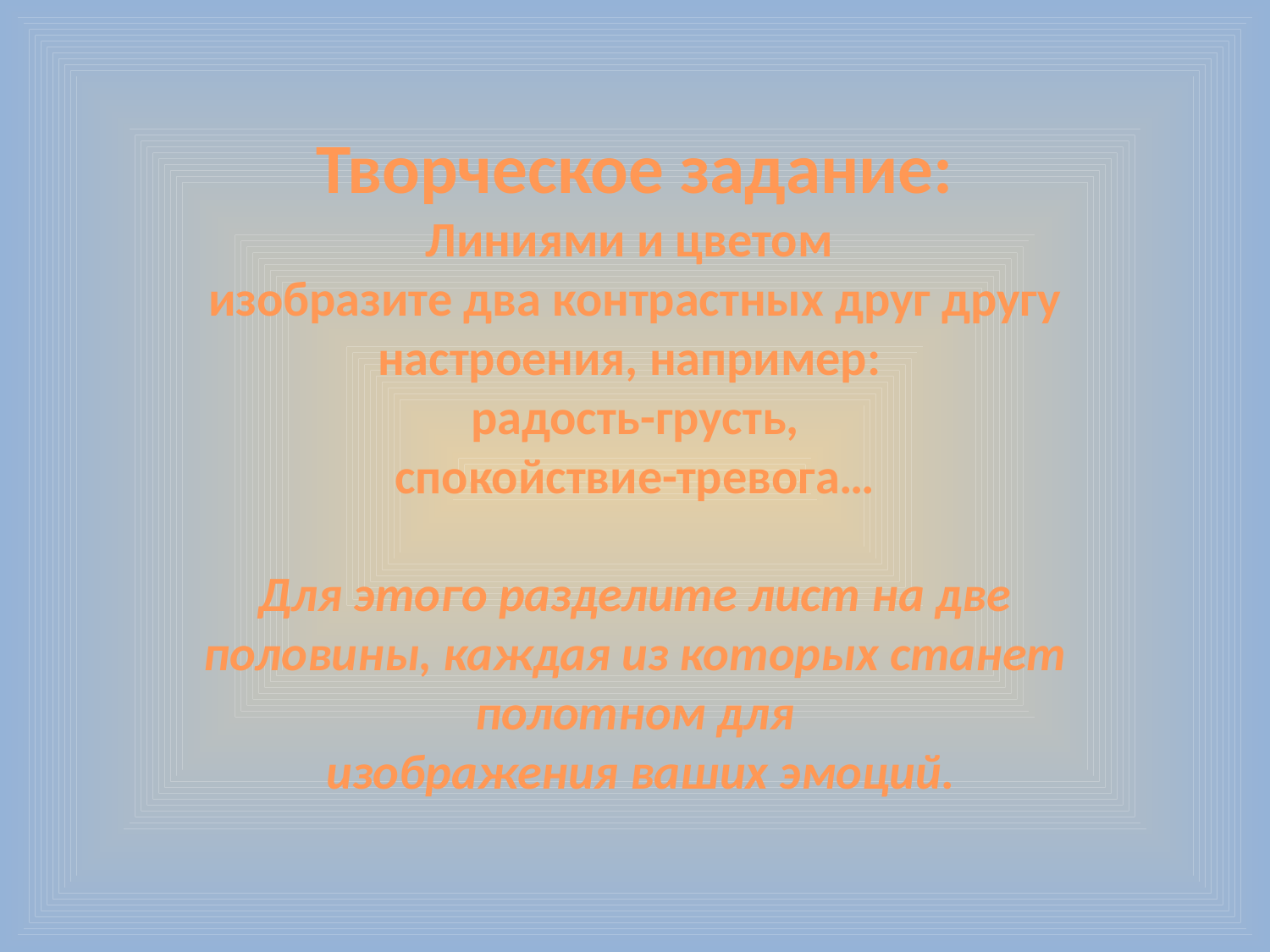

Творческое задание:
Линиями и цветом
изобразите два контрастных друг другу настроения, например:
радость-грусть,
спокойствие-тревога…

Для этого разделите лист на две половины, каждая из которых станет полотном для
 изображения ваших эмоций.